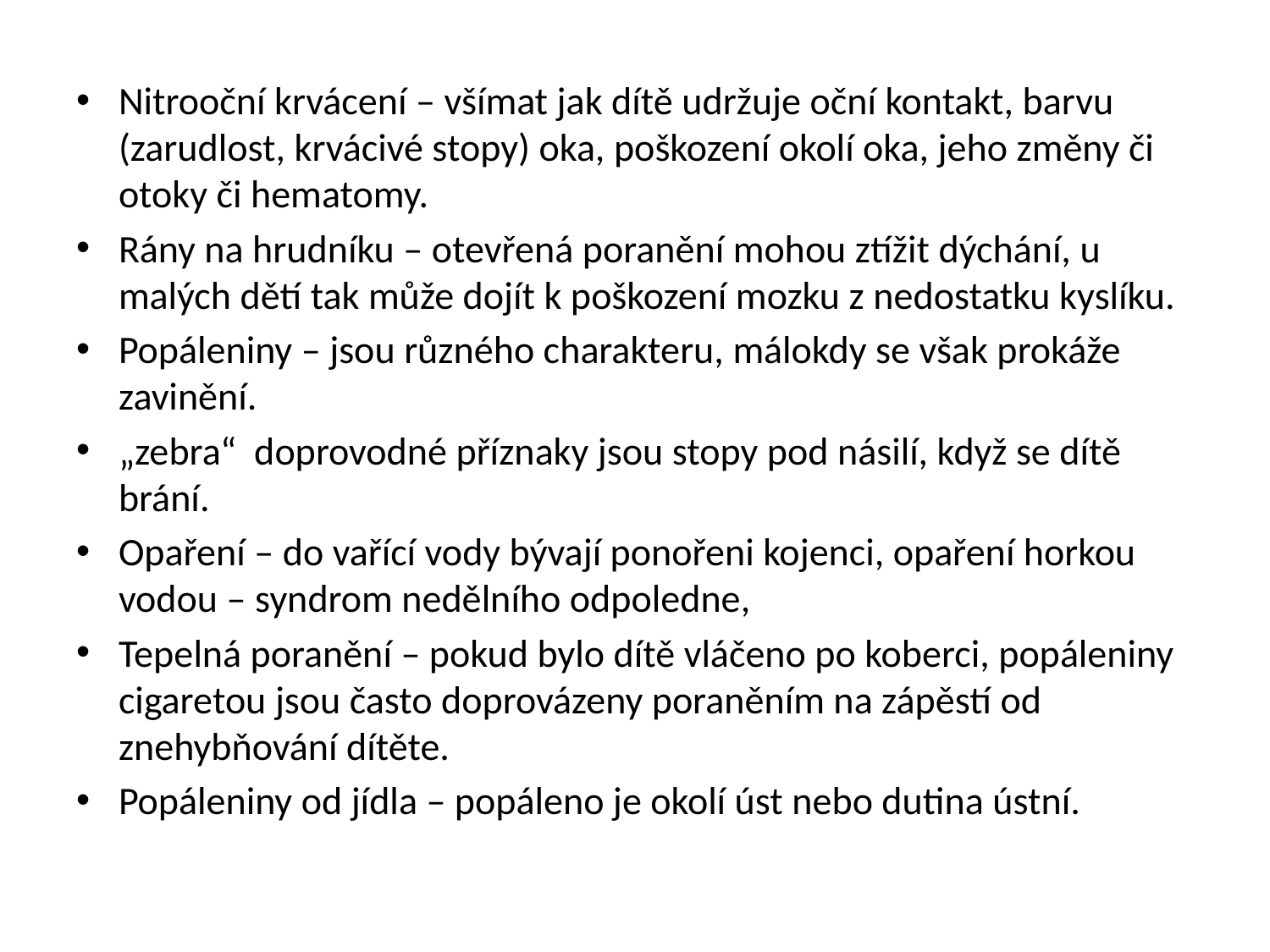

Nitrooční krvácení – všímat jak dítě udržuje oční kontakt, barvu (zarudlost, krvácivé stopy) oka, poškození okolí oka, jeho změny či otoky či hematomy.
Rány na hrudníku – otevřená poranění mohou ztížit dýchání, u malých dětí tak může dojít k poškození mozku z nedostatku kyslíku.
Popáleniny – jsou různého charakteru, málokdy se však prokáže zavinění.
„zebra“  doprovodné příznaky jsou stopy pod násilí, když se dítě brání.
Opaření – do vařící vody bývají ponořeni kojenci, opaření horkou vodou – syndrom nedělního odpoledne,
Tepelná poranění – pokud bylo dítě vláčeno po koberci, popáleniny cigaretou jsou často doprovázeny poraněním na zápěstí od znehybňování dítěte.
Popáleniny od jídla – popáleno je okolí úst nebo dutina ústní.